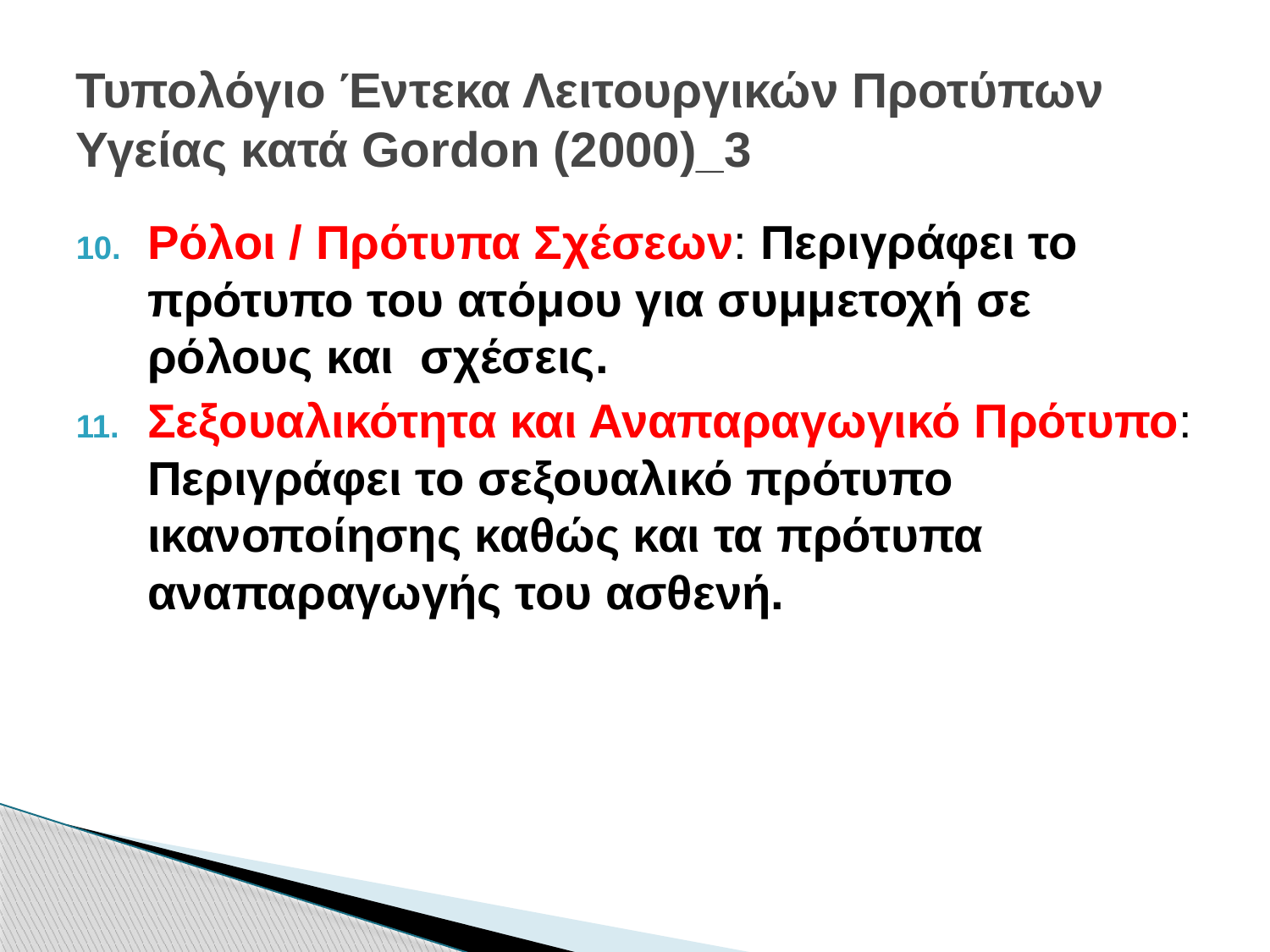

# Τυπολόγιο Έντεκα Λειτουργικών Προτύπων Υγείας κατά Gordon (2000)_3
Ρόλοι / Πρότυπα Σχέσεων: Περιγράφει το πρότυπο του ατόμου για συμμετοχή σε ρόλους και  σχέσεις.
Σεξουαλικότητα και Αναπαραγωγικό Πρότυπο: Περιγράφει το σεξουαλικό πρότυπο ικανοποίησης καθώς και τα πρότυπα αναπαραγωγής του ασθενή.